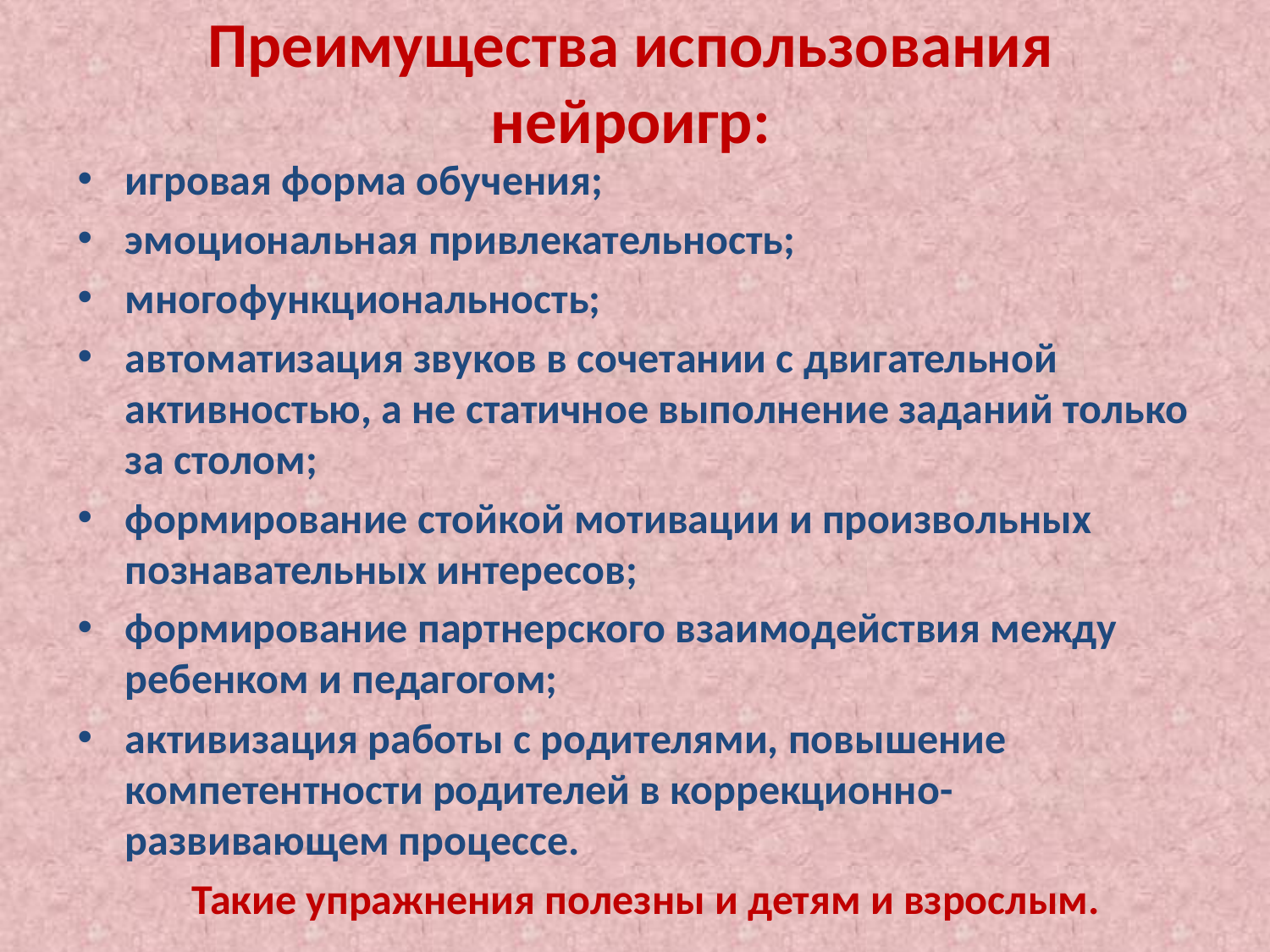

# Преимущества использования нейроигр:
игровая форма обучения;
эмоциональная привлекательность;
многофункциональность;
автоматизация звуков в сочетании с двигательной активностью, а не статичное выполнение заданий только за столом;
формирование стойкой мотивации и произвольных познавательных интересов;
формирование партнерского взаимодействия между ребенком и педагогом;
активизация работы с родителями, повышение компетентности родителей в коррекционно-развивающем процессе.
            Такие упражнения полезны и детям и взрослым.